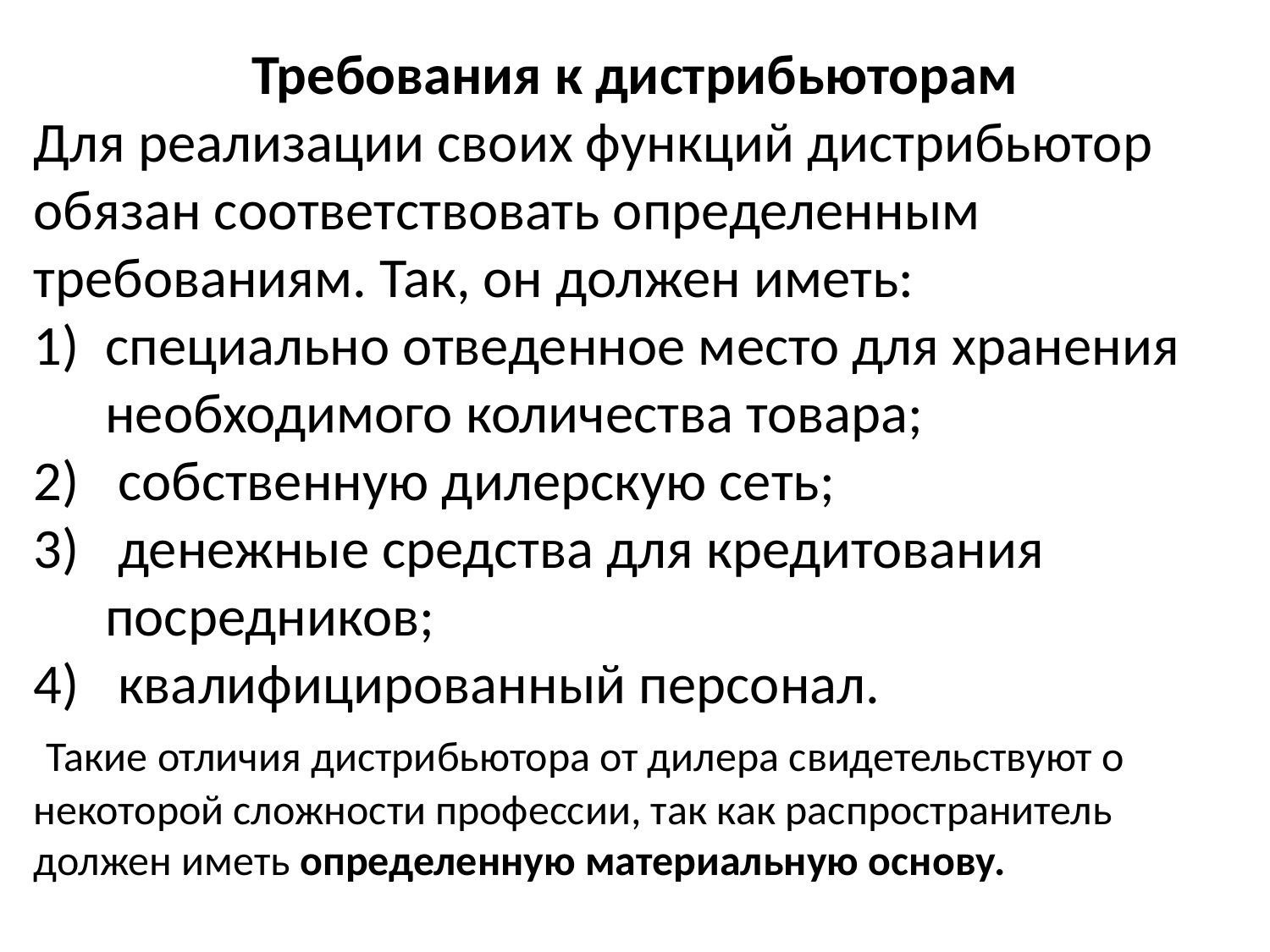

Требования к дистрибьюторам
Для реализации своих функций дистрибьютор обязан соответствовать определенным требованиям. Так, он должен иметь:
специально отведенное место для хранения необходимого количества товара;
 собственную дилерскую сеть;
 денежные средства для кредитования посредников;
 квалифицированный персонал.
 Такие отличия дистрибьютора от дилера свидетельствуют о некоторой сложности профессии, так как распространитель должен иметь определенную материальную основу.